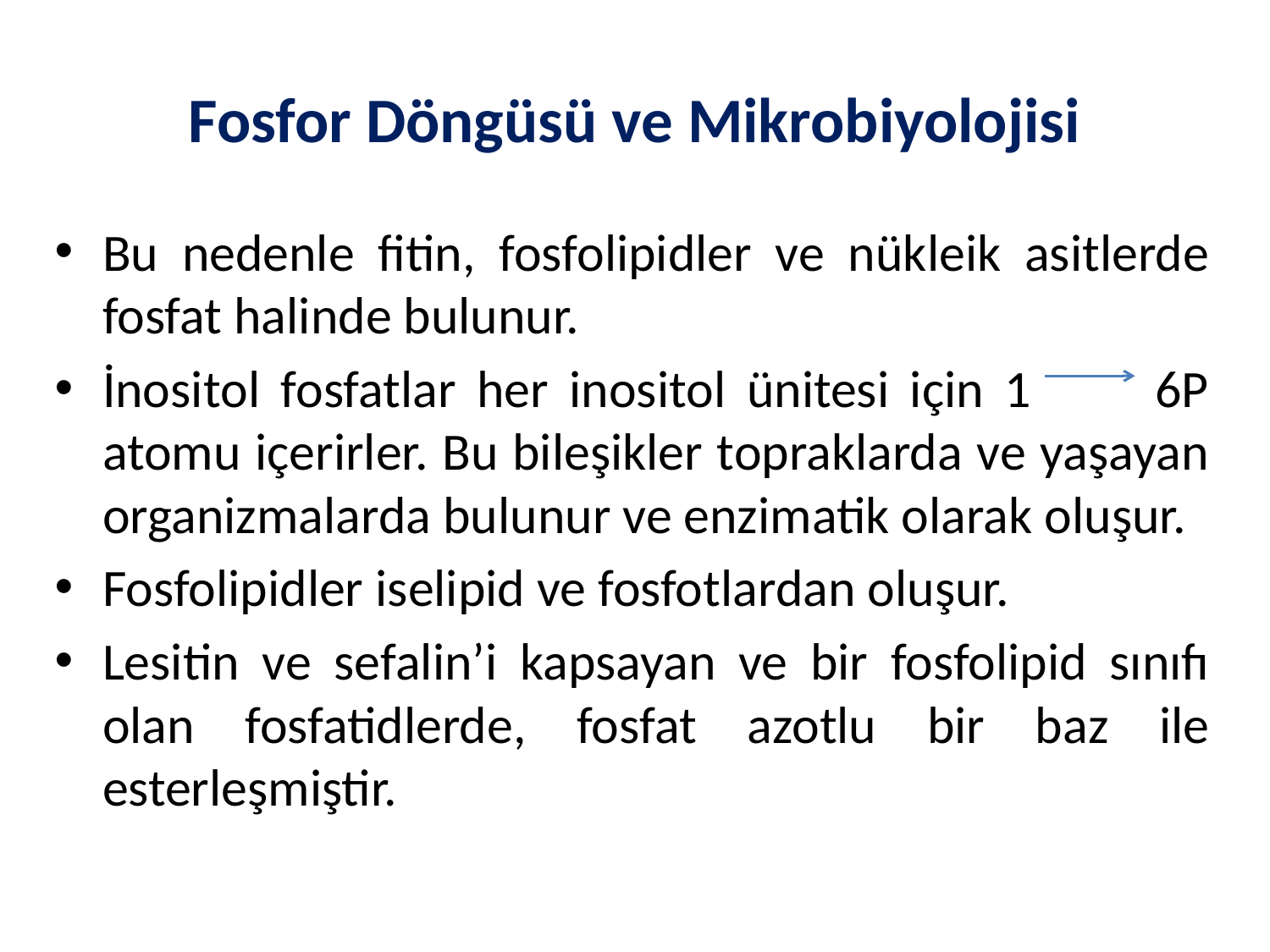

# Fosfor Döngüsü ve Mikrobiyolojisi
Bu nedenle fitin, fosfolipidler ve nükleik asitlerde fosfat halinde bulunur.
İnositol fosfatlar her inositol ünitesi için 1      6P atomu içerirler. Bu bileşikler topraklarda ve yaşayan organizmalarda bulunur ve enzimatik olarak oluşur.
Fosfolipidler iselipid ve fosfotlardan oluşur.
Lesitin ve sefalin’i kapsayan ve bir fosfolipid sınıfı olan fosfatidlerde, fosfat azotlu bir baz ile esterleşmiştir.